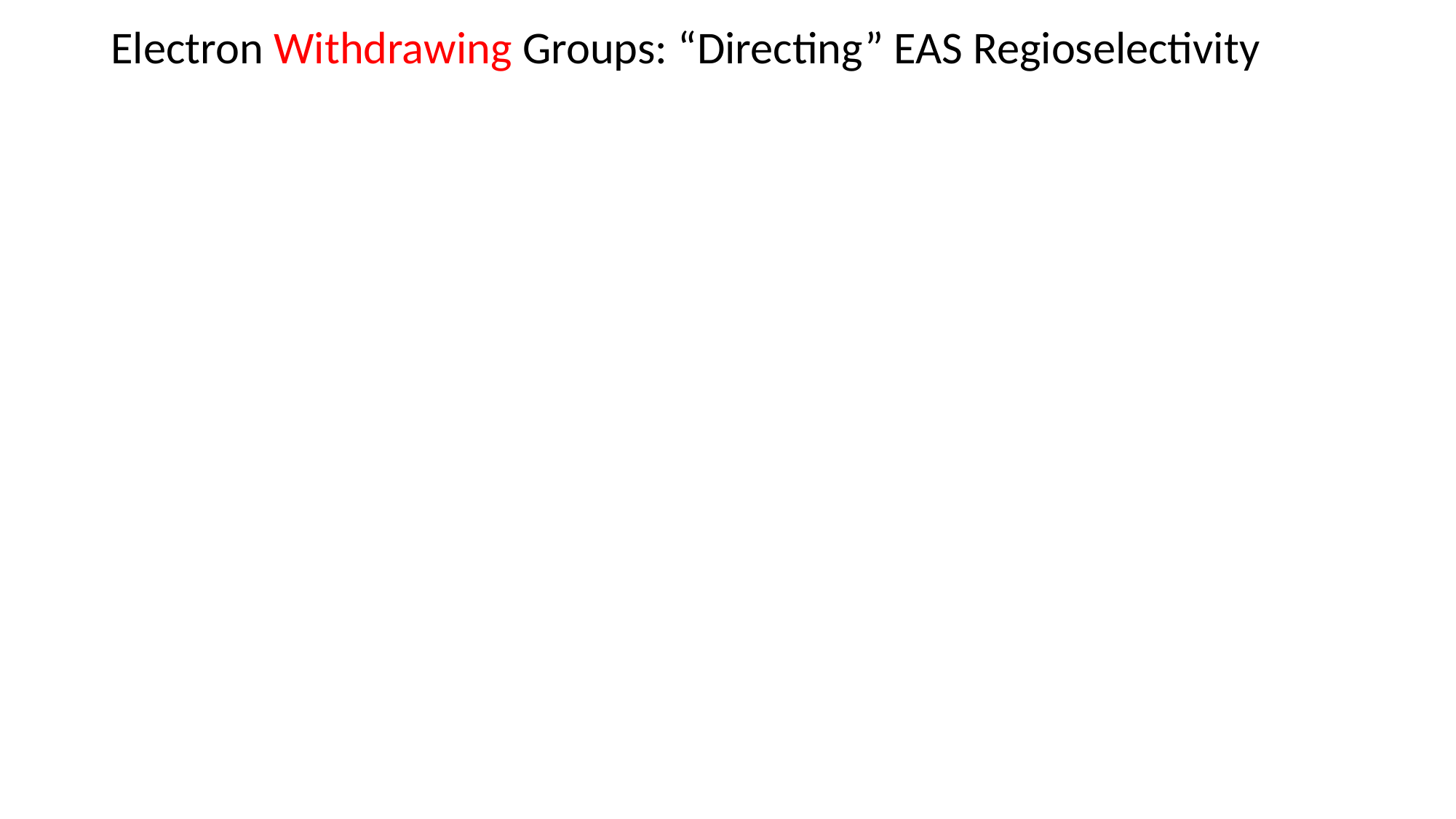

# Electron Withdrawing Groups: “Directing” EAS Regioselectivity